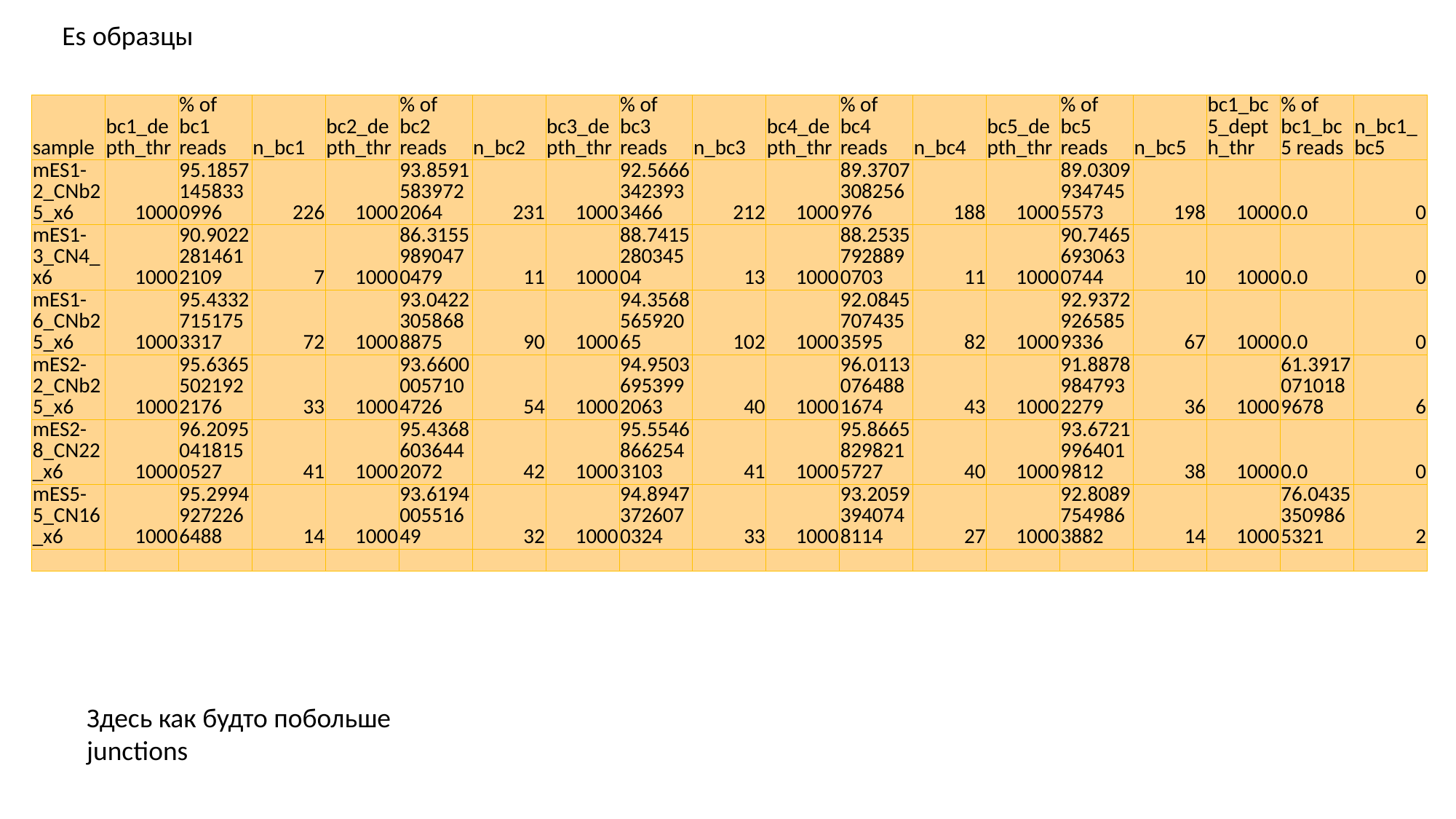

Es образцы
| sample | bc1\_depth\_thr | % of bc1 reads | n\_bc1 | bc2\_depth\_thr | % of bc2 reads | n\_bc2 | bc3\_depth\_thr | % of bc3 reads | n\_bc3 | bc4\_depth\_thr | % of bc4 reads | n\_bc4 | bc5\_depth\_thr | % of bc5 reads | n\_bc5 | bc1\_bc5\_depth\_thr | % of bc1\_bc5 reads | n\_bc1\_bc5 |
| --- | --- | --- | --- | --- | --- | --- | --- | --- | --- | --- | --- | --- | --- | --- | --- | --- | --- | --- |
| mES1-2\_CNb25\_x6 | 1000 | 95.18571458330996 | 226 | 1000 | 93.85915839722064 | 231 | 1000 | 92.56663423933466 | 212 | 1000 | 89.3707308256976 | 188 | 1000 | 89.03099347455573 | 198 | 1000 | 0.0 | 0 |
| mES1-3\_CN4\_x6 | 1000 | 90.90222814612109 | 7 | 1000 | 86.31559890470479 | 11 | 1000 | 88.741528034504 | 13 | 1000 | 88.25357928890703 | 11 | 1000 | 90.74656930630744 | 10 | 1000 | 0.0 | 0 |
| mES1-6\_CNb25\_x6 | 1000 | 95.43327151753317 | 72 | 1000 | 93.04223058688875 | 90 | 1000 | 94.356856592065 | 102 | 1000 | 92.08457074353595 | 82 | 1000 | 92.93729265859336 | 67 | 1000 | 0.0 | 0 |
| mES2-2\_CNb25\_x6 | 1000 | 95.63655021922176 | 33 | 1000 | 93.66000057104726 | 54 | 1000 | 94.95036953992063 | 40 | 1000 | 96.01130764881674 | 43 | 1000 | 91.88789847932279 | 36 | 1000 | 61.39170710189678 | 6 |
| mES2-8\_CN22\_x6 | 1000 | 96.20950418150527 | 41 | 1000 | 95.43686036442072 | 42 | 1000 | 95.55468662543103 | 41 | 1000 | 95.86658298215727 | 40 | 1000 | 93.67219964019812 | 38 | 1000 | 0.0 | 0 |
| mES5-5\_CN16\_x6 | 1000 | 95.29949272266488 | 14 | 1000 | 93.619400551649 | 32 | 1000 | 94.89473726070324 | 33 | 1000 | 93.20593940748114 | 27 | 1000 | 92.80897549863882 | 14 | 1000 | 76.04353509865321 | 2 |
|  |  |  |  |  |  |  |  |  |  |  |  |  |  |  |  |  |  |  |
Здесь как будто побольше junctions